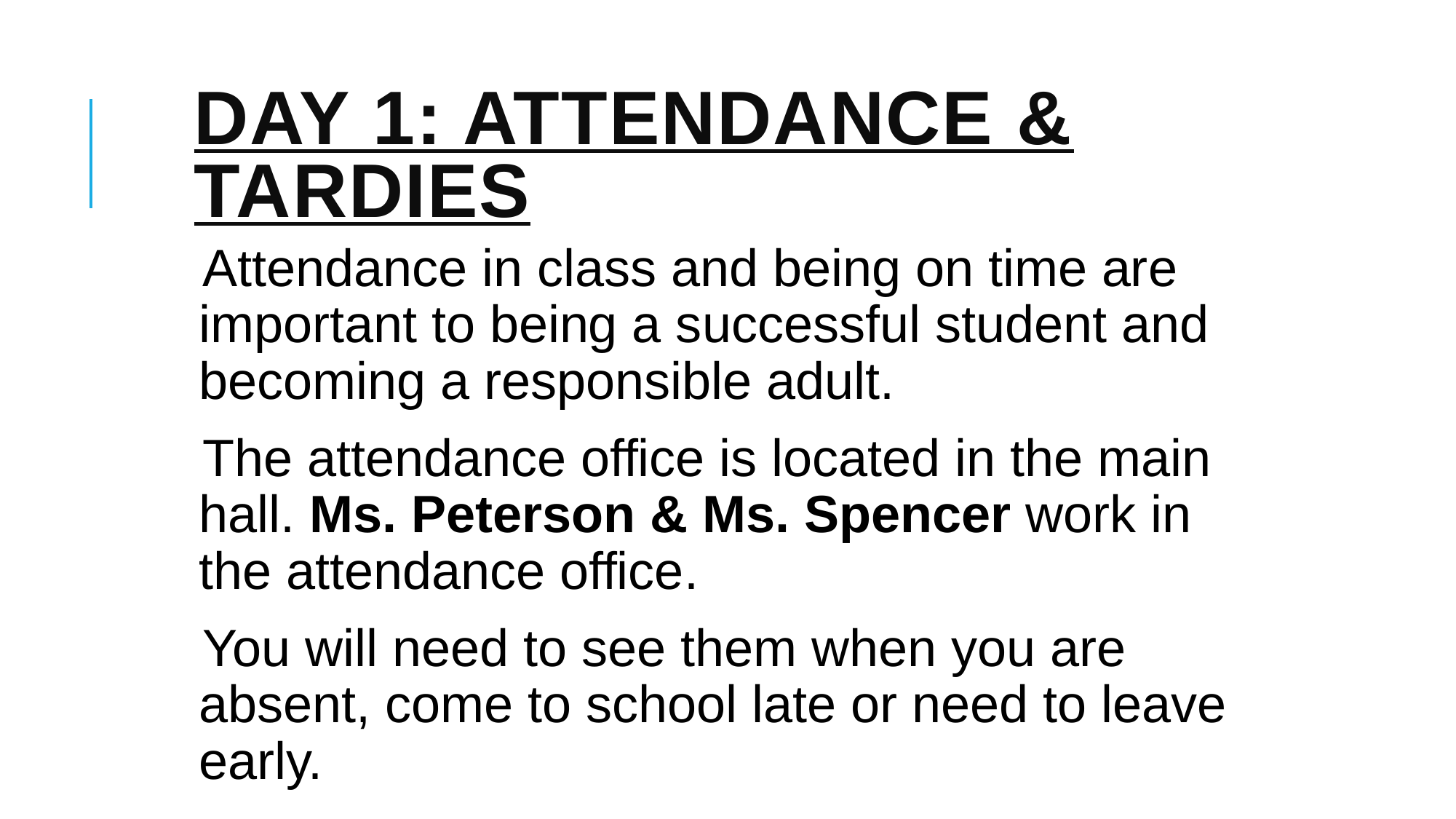

# Day 1: Attendance & Tardies
Attendance in class and being on time are important to being a successful student and becoming a responsible adult.
The attendance office is located in the main hall. Ms. Peterson & Ms. Spencer work in the attendance office.
You will need to see them when you are absent, come to school late or need to leave early.